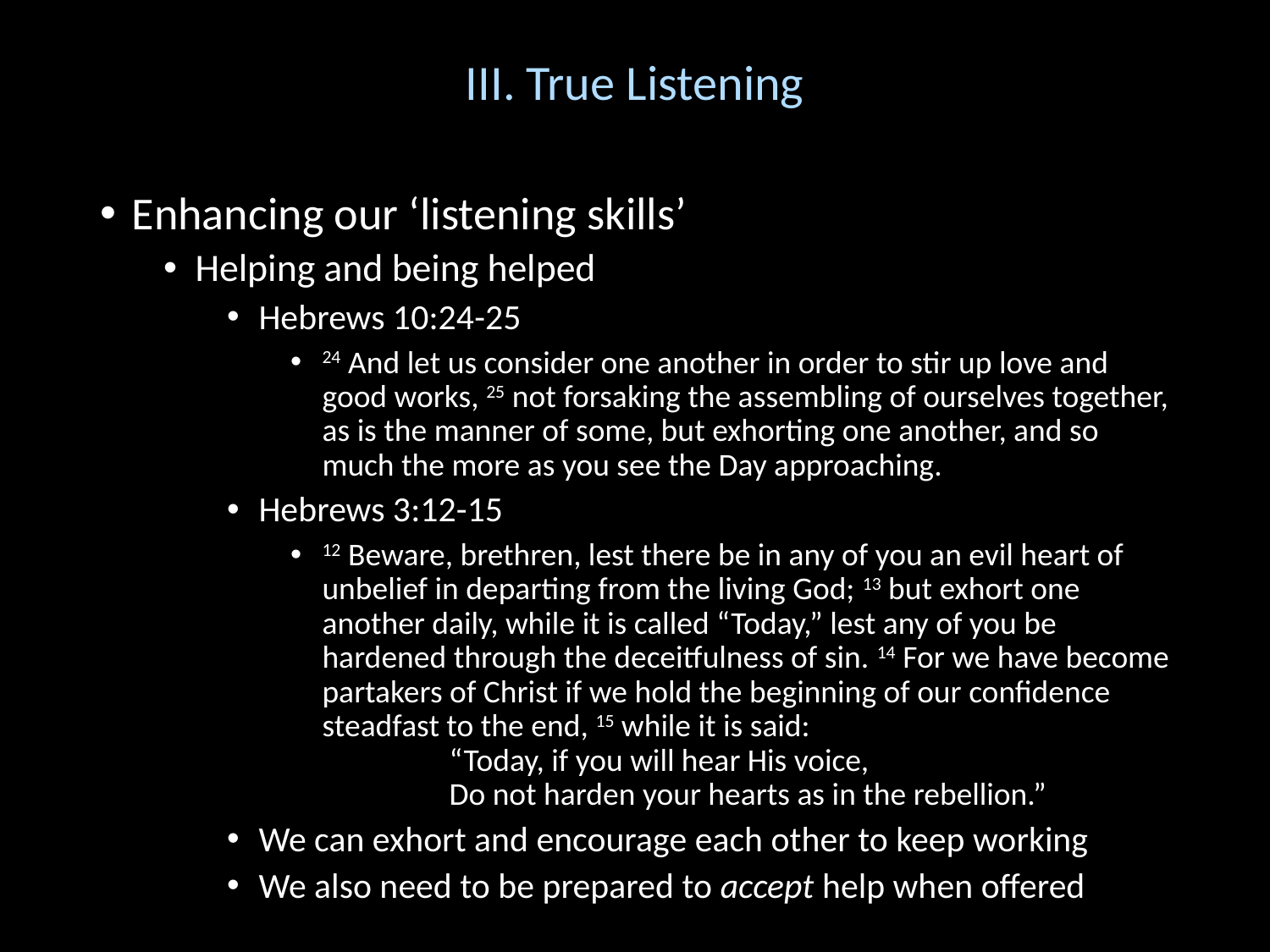

# III. True Listening
Enhancing our ‘listening skills’
Helping and being helped
Hebrews 10:24-25
24 And let us consider one another in order to stir up love and good works, 25 not forsaking the assembling of ourselves together, as is the manner of some, but exhorting one another, and so much the more as you see the Day approaching.
Hebrews 3:12-15
12 Beware, brethren, lest there be in any of you an evil heart of unbelief in departing from the living God; 13 but exhort one another daily, while it is called “Today,” lest any of you be hardened through the deceitfulness of sin. 14 For we have become partakers of Christ if we hold the beginning of our confidence steadfast to the end, 15 while it is said:
	“Today, if you will hear His voice,
	Do not harden your hearts as in the rebellion.”
We can exhort and encourage each other to keep working
We also need to be prepared to accept help when offered